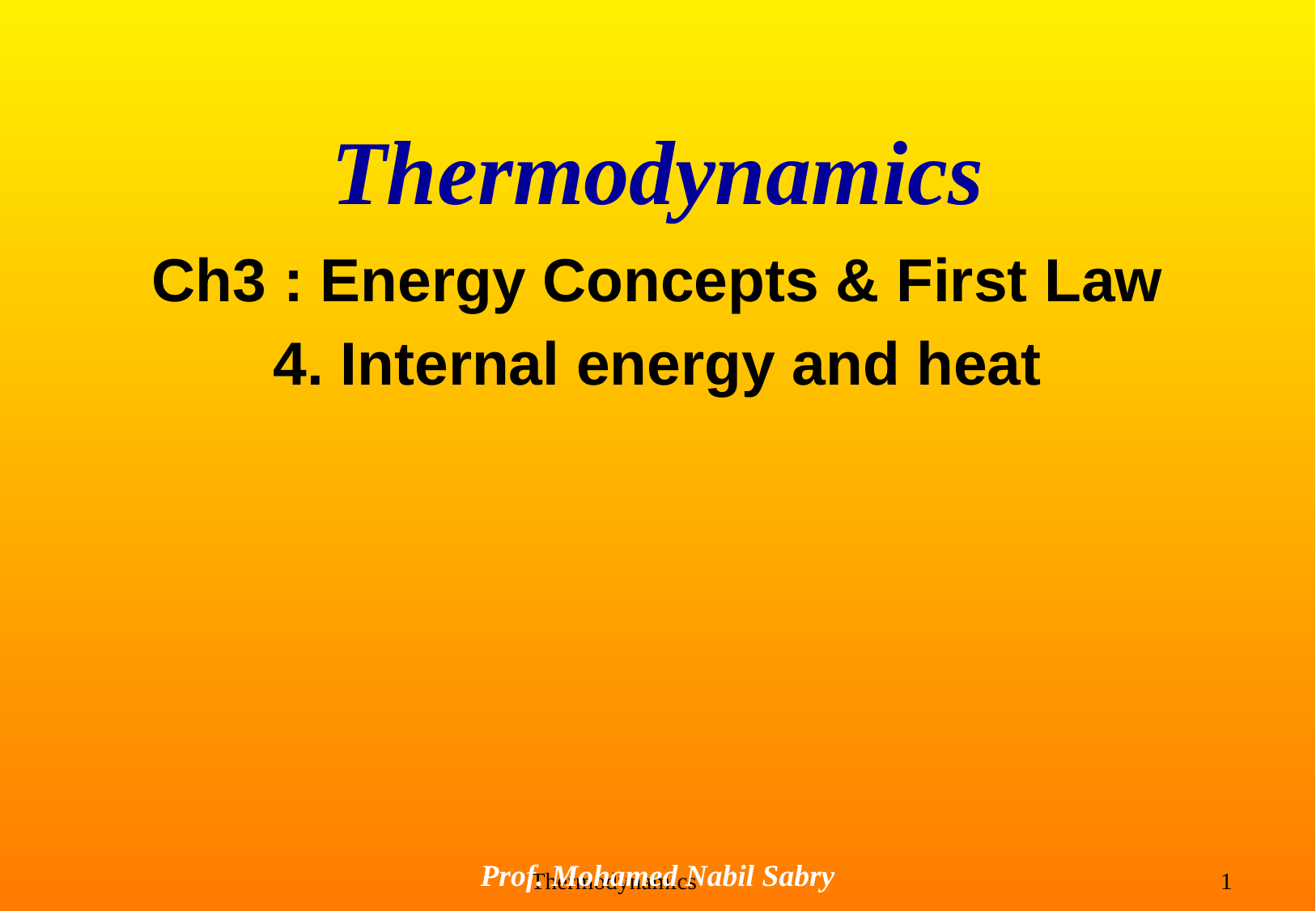

# Thermodynamics
Ch3 : Energy Concepts & First Law
4. Internal energy and heat
Prof. Mohamed Nabil Sabry